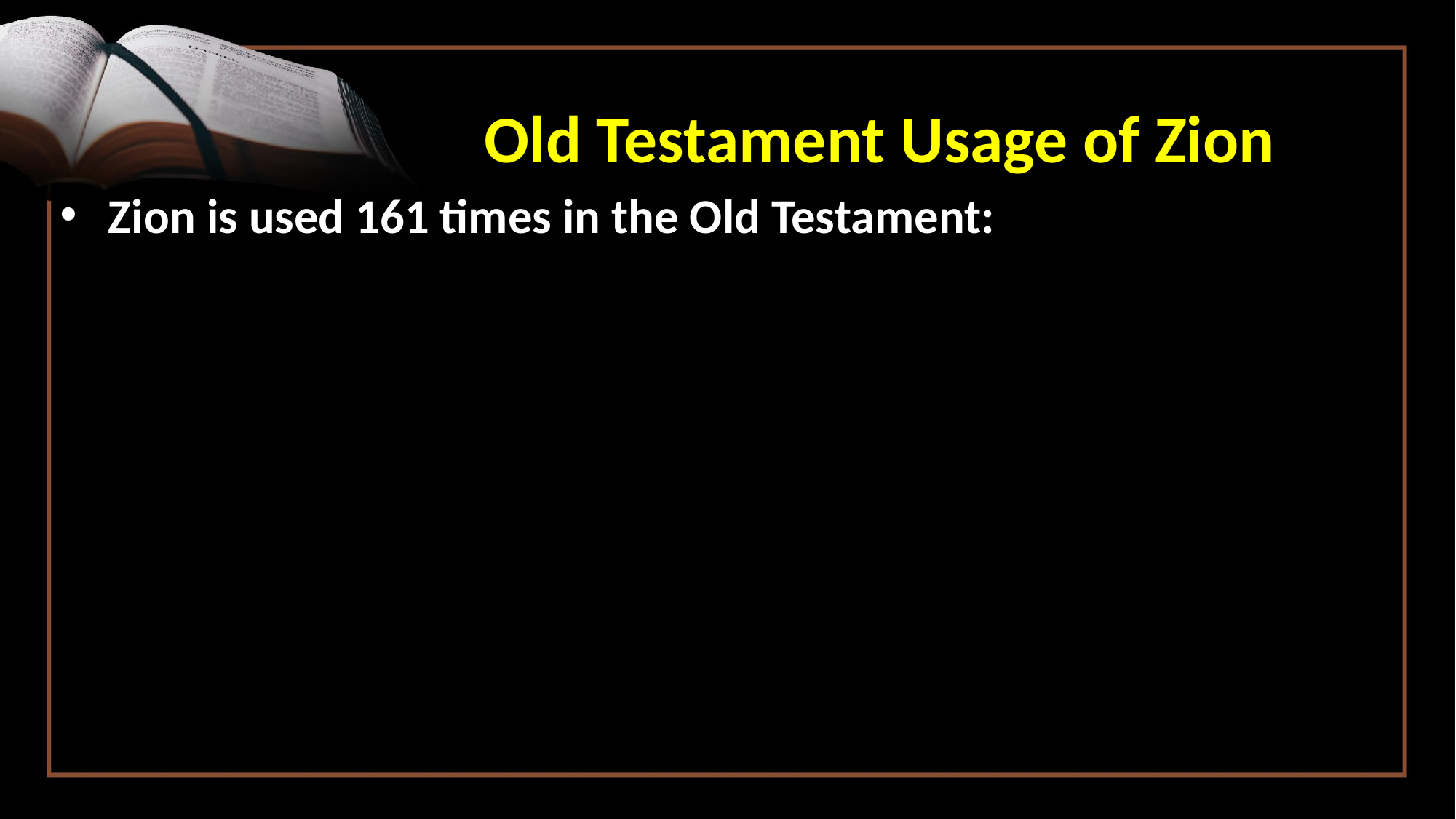

Old Testament Usage of Zion
Zion is used 161 times in the Old Testament: